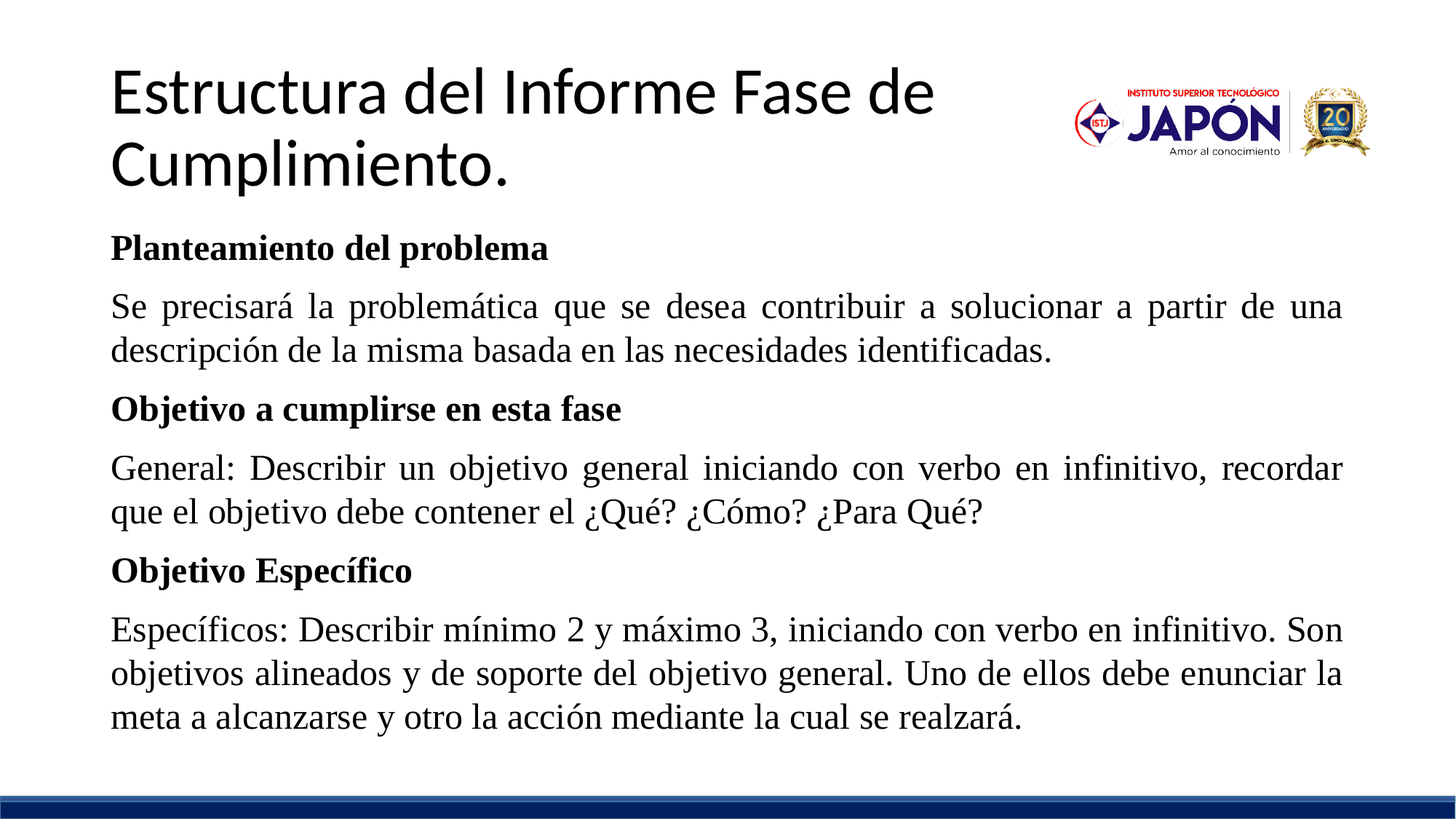

# Estructura del Informe Fase de Cumplimiento.
Planteamiento del problema
Se precisará la problemática que se desea contribuir a solucionar a partir de una descripción de la misma basada en las necesidades identificadas.
Objetivo a cumplirse en esta fase
General: Describir un objetivo general iniciando con verbo en infinitivo, recordar que el objetivo debe contener el ¿Qué? ¿Cómo? ¿Para Qué?
Objetivo Específico
Específicos: Describir mínimo 2 y máximo 3, iniciando con verbo en infinitivo. Son objetivos alineados y de soporte del objetivo general. Uno de ellos debe enunciar la meta a alcanzarse y otro la acción mediante la cual se realzará.